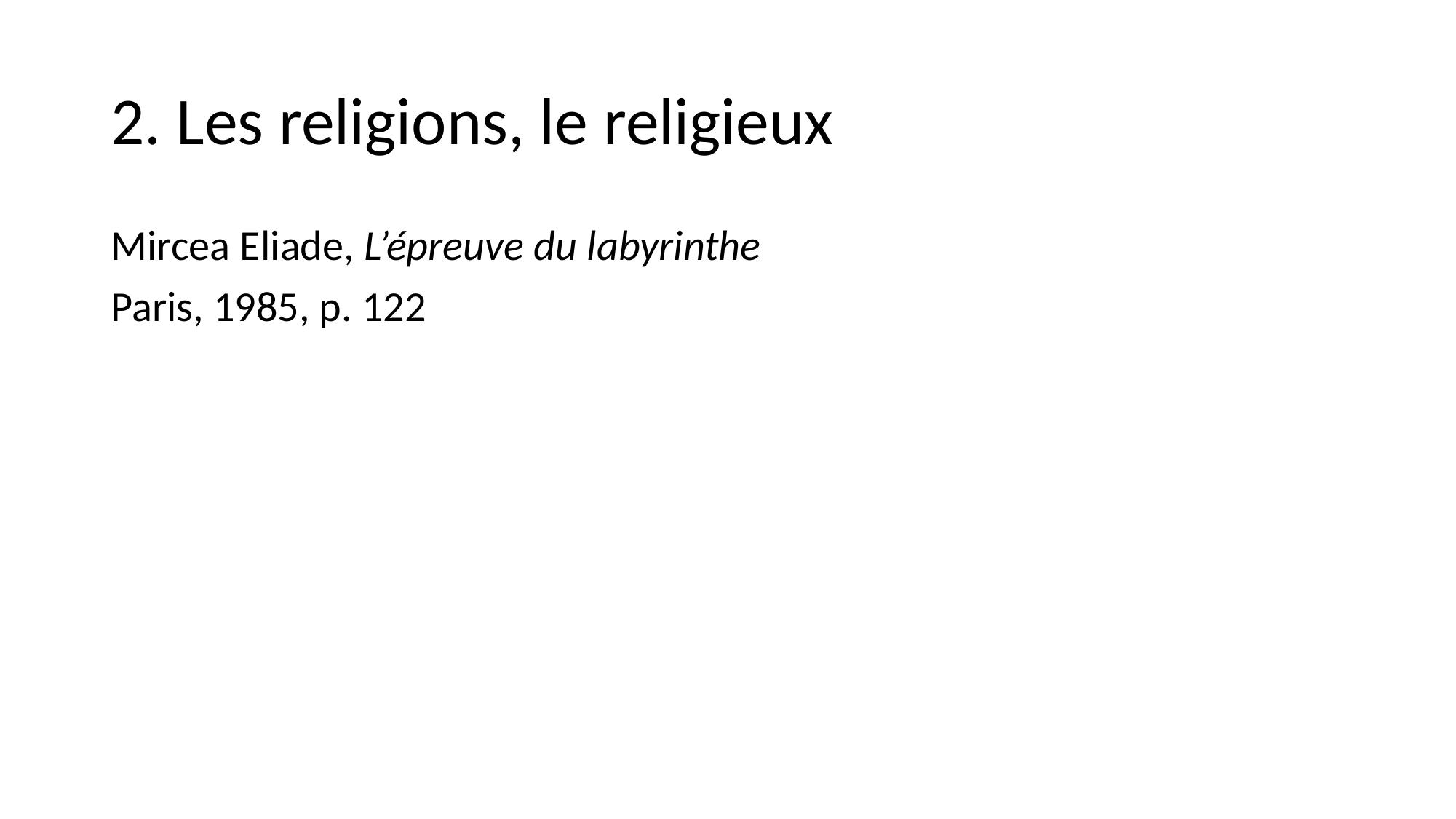

# 2. Les religions, le religieux
Mircea Eliade, L’épreuve du labyrinthe
Paris, 1985, p. 122